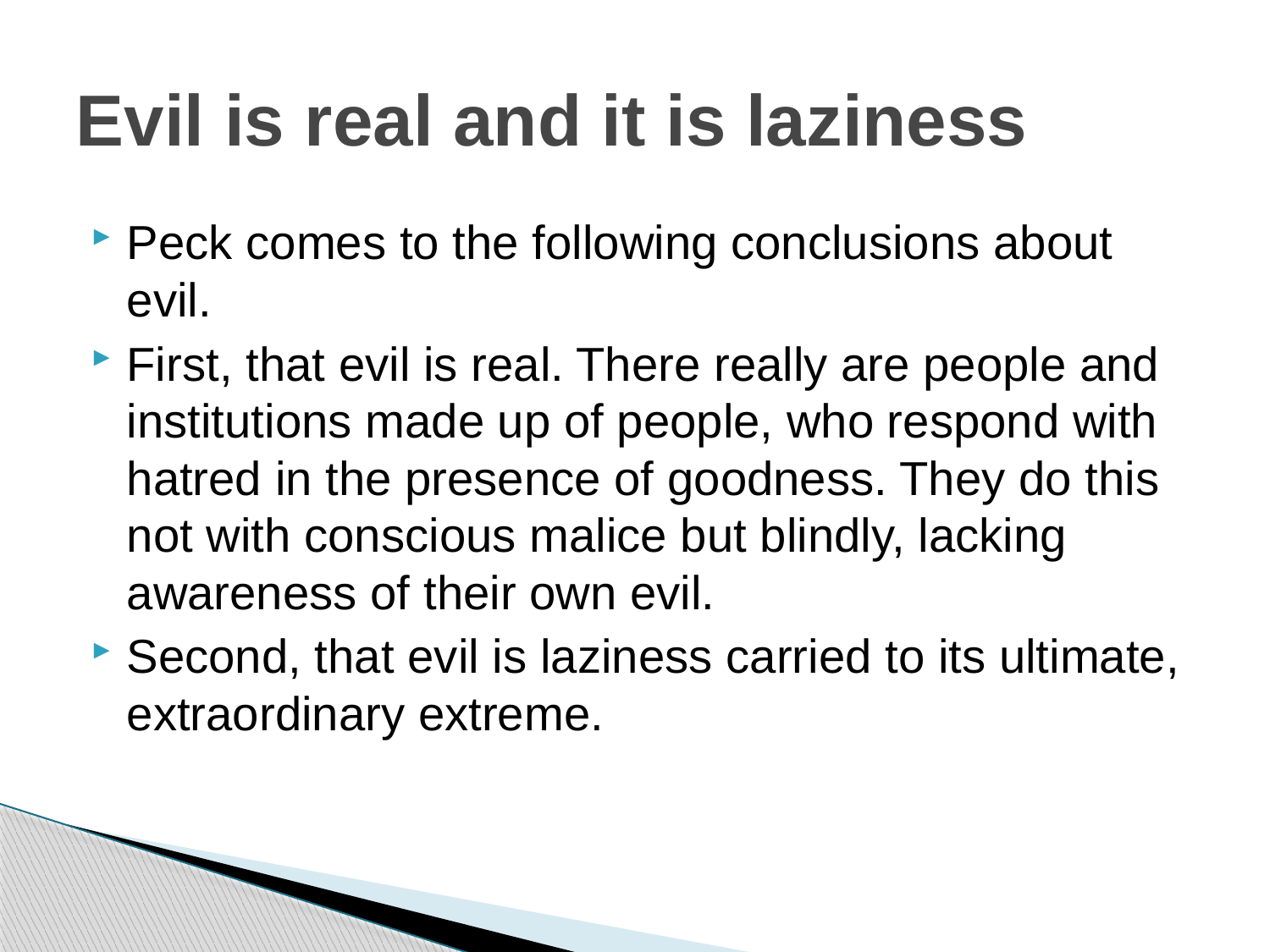

# Evil is real and it is laziness
Peck comes to the following conclusions about evil.
First, that evil is real. There really are people and institutions made up of people, who respond with hatred in the presence of goodness. They do this not with conscious malice but blindly, lacking awareness of their own evil.
Second, that evil is laziness carried to its ultimate, extraordinary extreme.